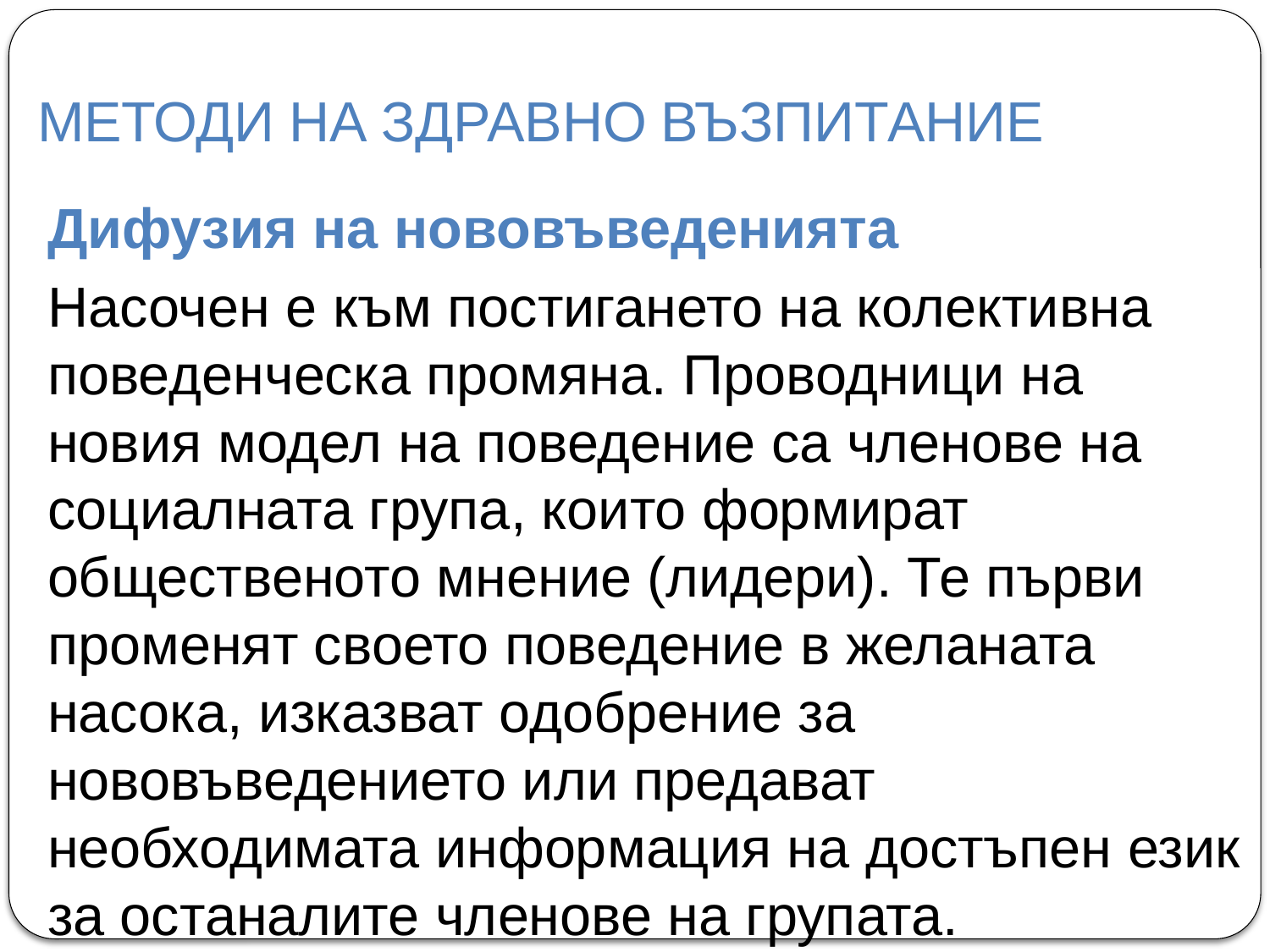

# МЕТОДИ НА ЗДРАВНО ВЪЗПИТАНИЕ
Дифузия на нововъведенията
Насочен е към постигането на колективна поведенческа промяна. Проводници на новия модел на поведение са членове на социалната група, които формират общественото мнение (лидери). Те първи променят своето поведение в желаната насока, изказват одобрение за нововъведението или предават необходимата информация на достъпен език за останалите членове на групата.